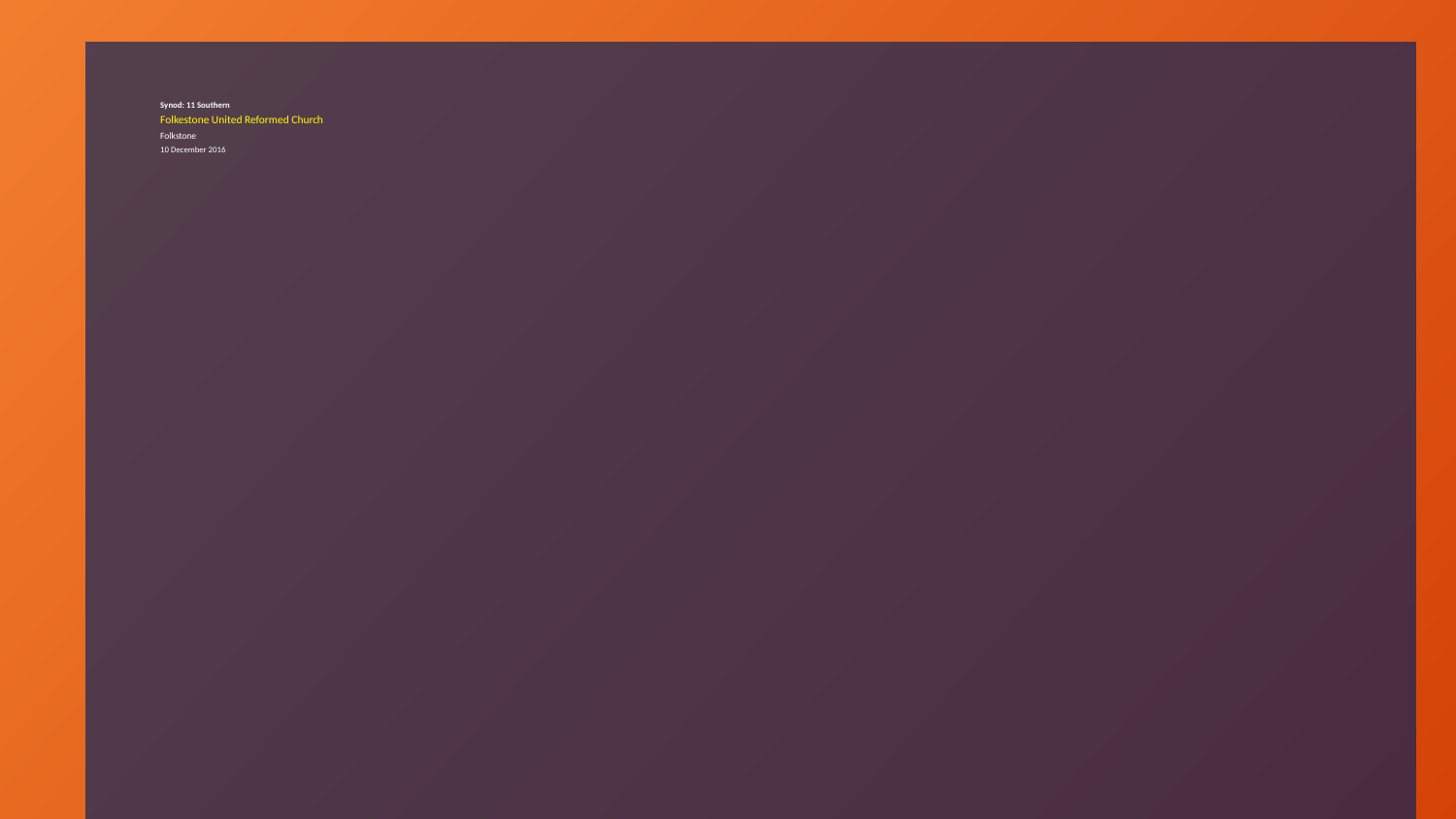

Synod: 11 Southern
Folkestone United Reformed Church
Folkstone
10 December 2016